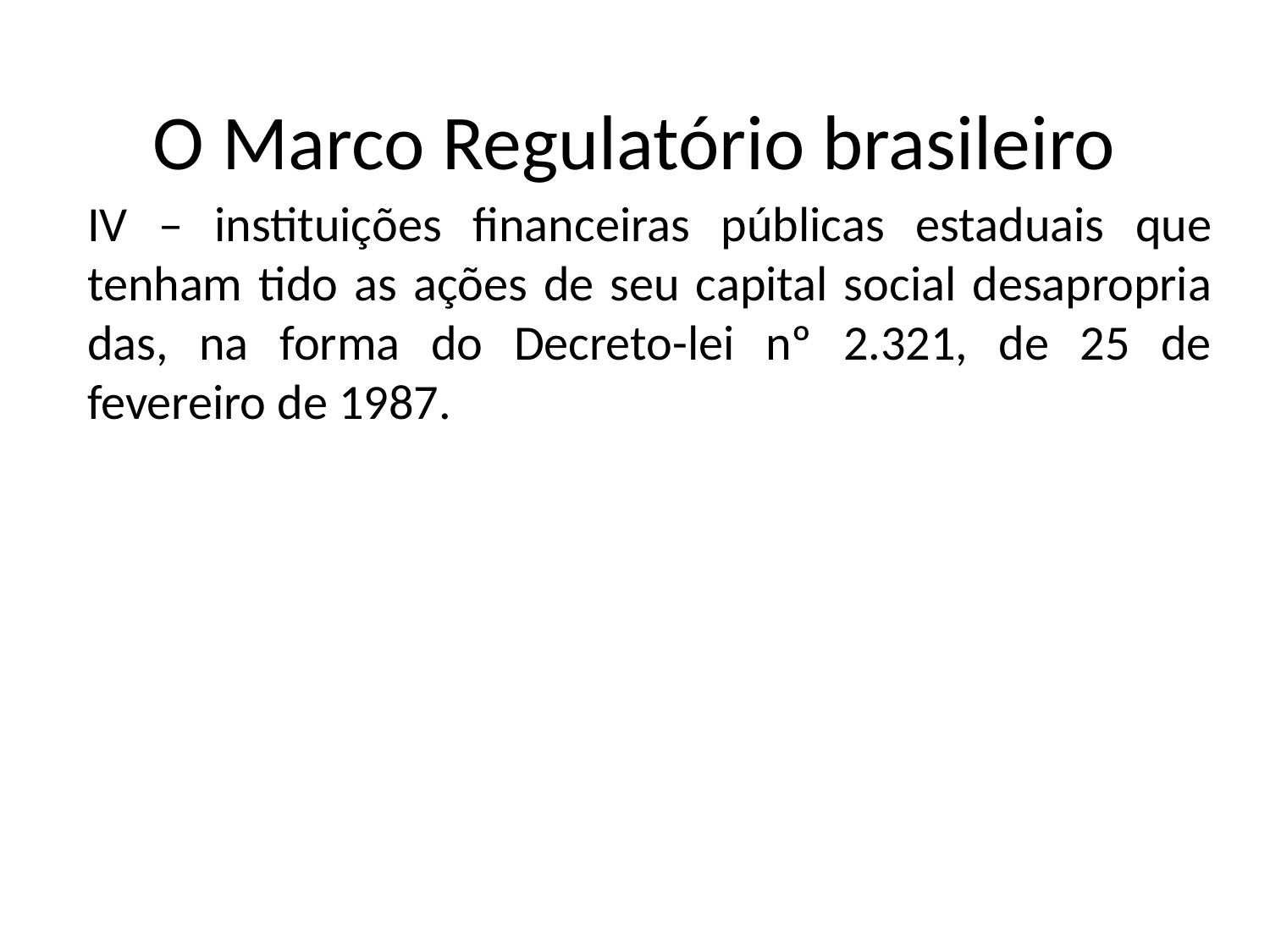

O Marco Regulatório brasileiro
IV – instituições financeiras públicas estaduais que tenham tido as ações de seu capital social desapropria­das, na forma do Decreto-lei nº 2.321, de 25 de fevereiro de 1987.